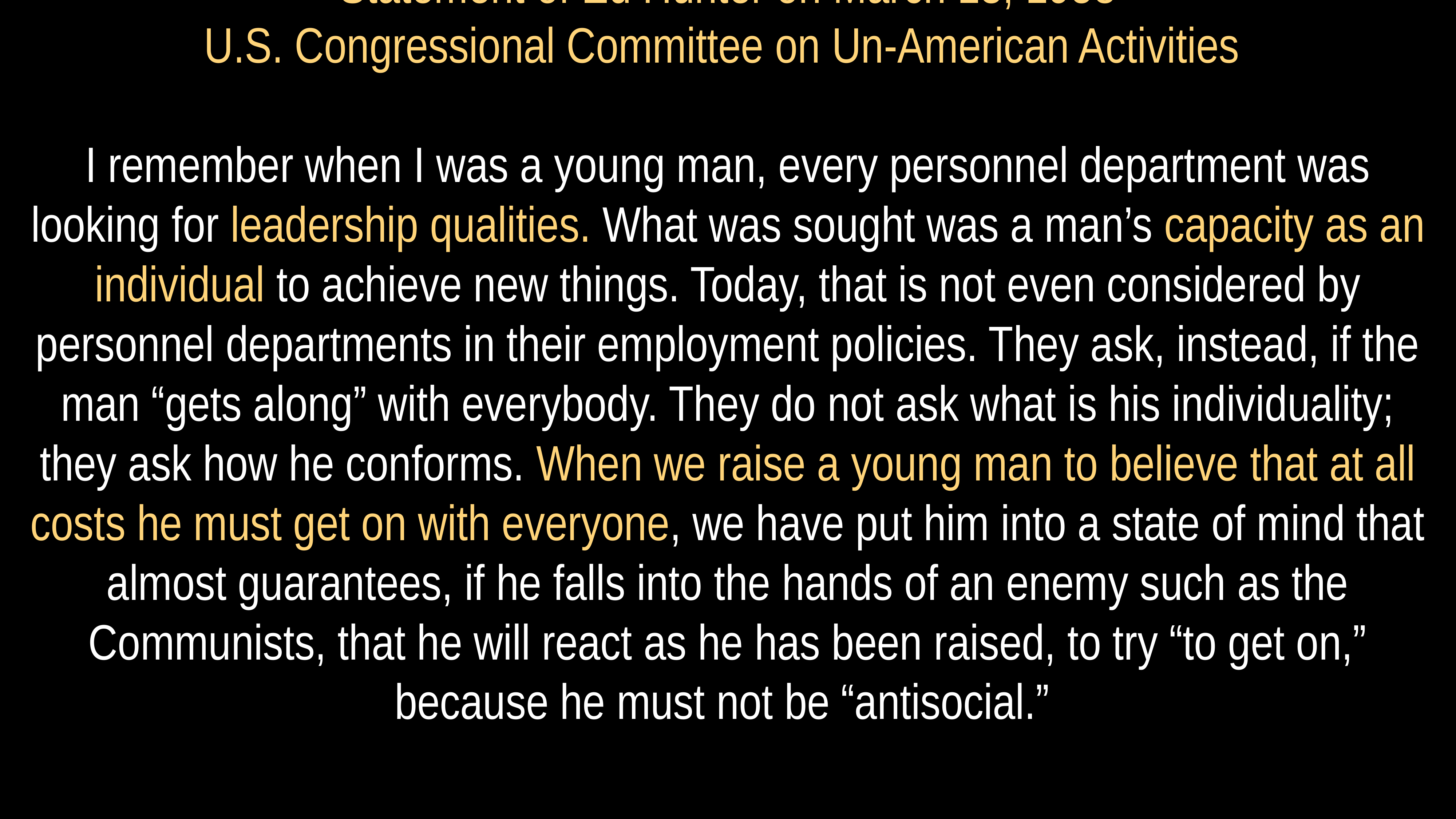

# Statement of Ed Hunter on March 13, 1958 U.S. Congressional Committee on Un-American Activities

I remember when I was a young man, every personnel department was looking for leadership qualities. What was sought was a man’s capacity as an individual to achieve new things. Today, that is not even considered by personnel departments in their employment policies. They ask, instead, if the man “gets along” with everybody. They do not ask what is his individuality; they ask how he conforms. When we raise a young man to believe that at all costs he must get on with everyone, we have put him into a state of mind that almost guarantees, if he falls into the hands of an enemy such as the Communists, that he will react as he has been raised, to try “to get on,” because he must not be “antisocial.”